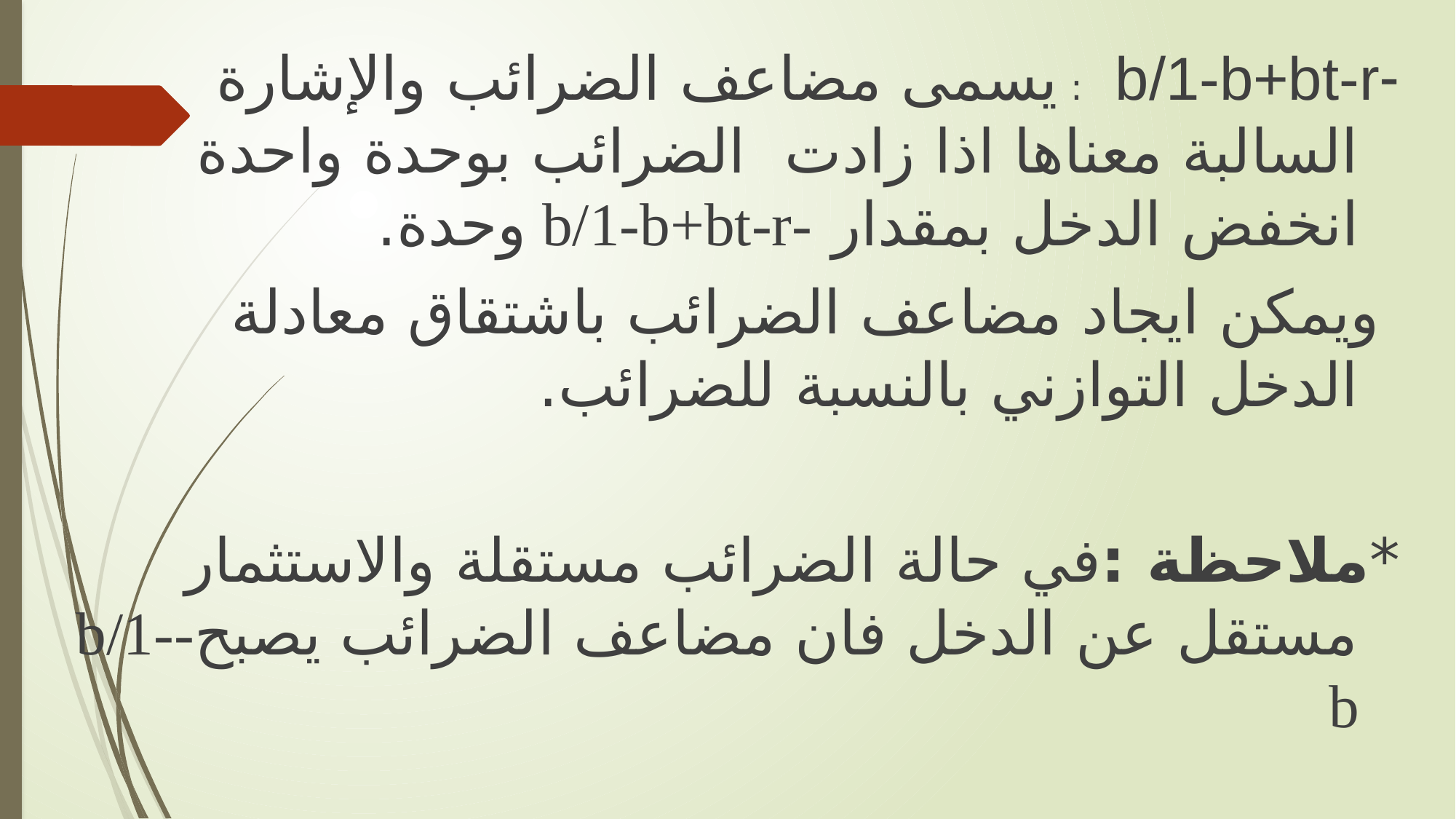

-b/1-b+bt-r   : يسمى مضاعف الضرائب والإشارة السالبة معناها اذا زادت  الضرائب بوحدة واحدة انخفض الدخل بمقدار -b/1-b+bt-r وحدة.
 ويمكن ايجاد مضاعف الضرائب باشتقاق معادلة الدخل التوازني بالنسبة للضرائب.

*ملاحظة :في حالة الضرائب مستقلة والاستثمار مستقل عن الدخل فان مضاعف الضرائب يصبح-b/1-b